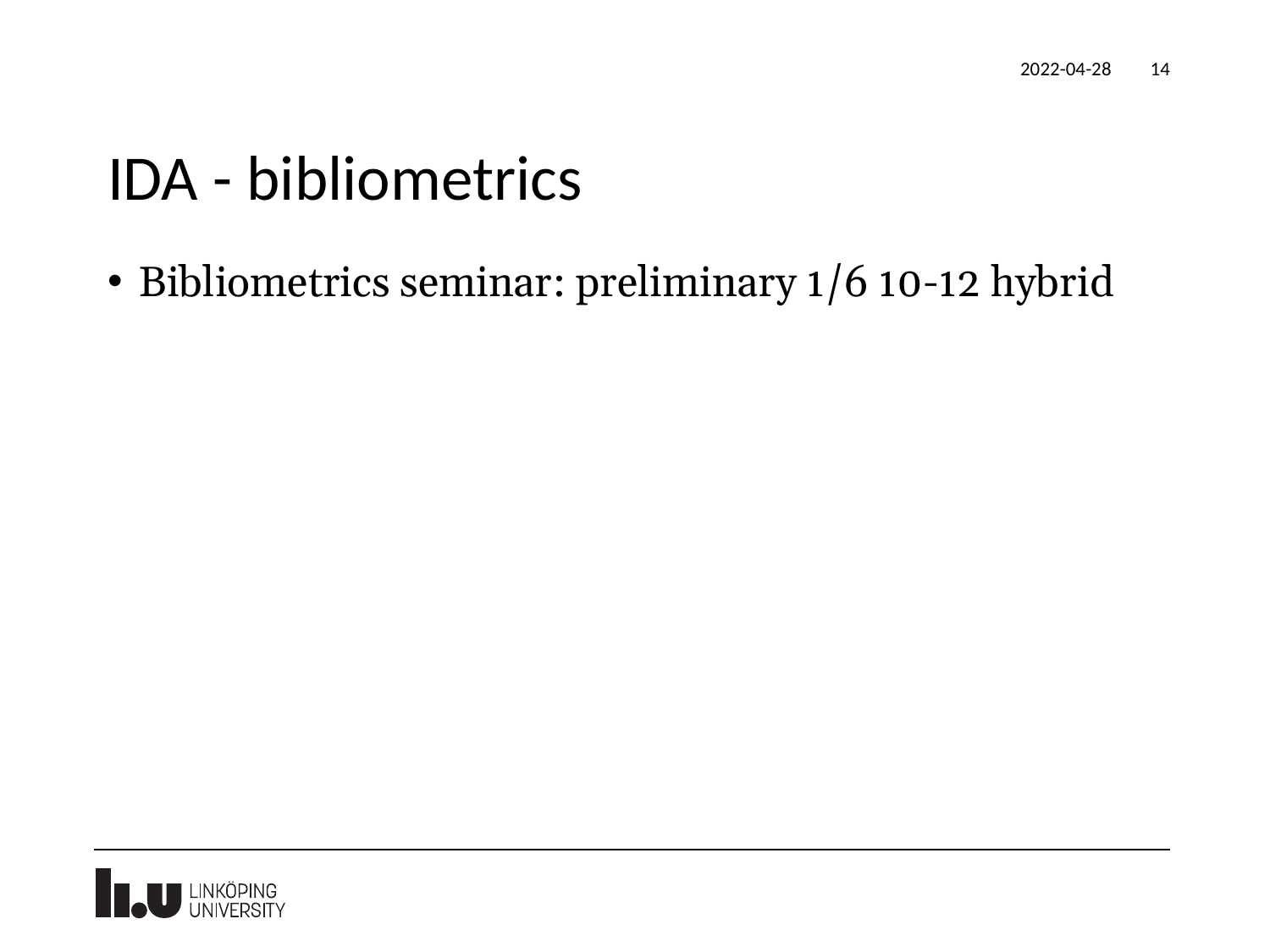

2022-04-28
14
# IDA - bibliometrics
Bibliometrics seminar: preliminary 1/6 10-12 hybrid